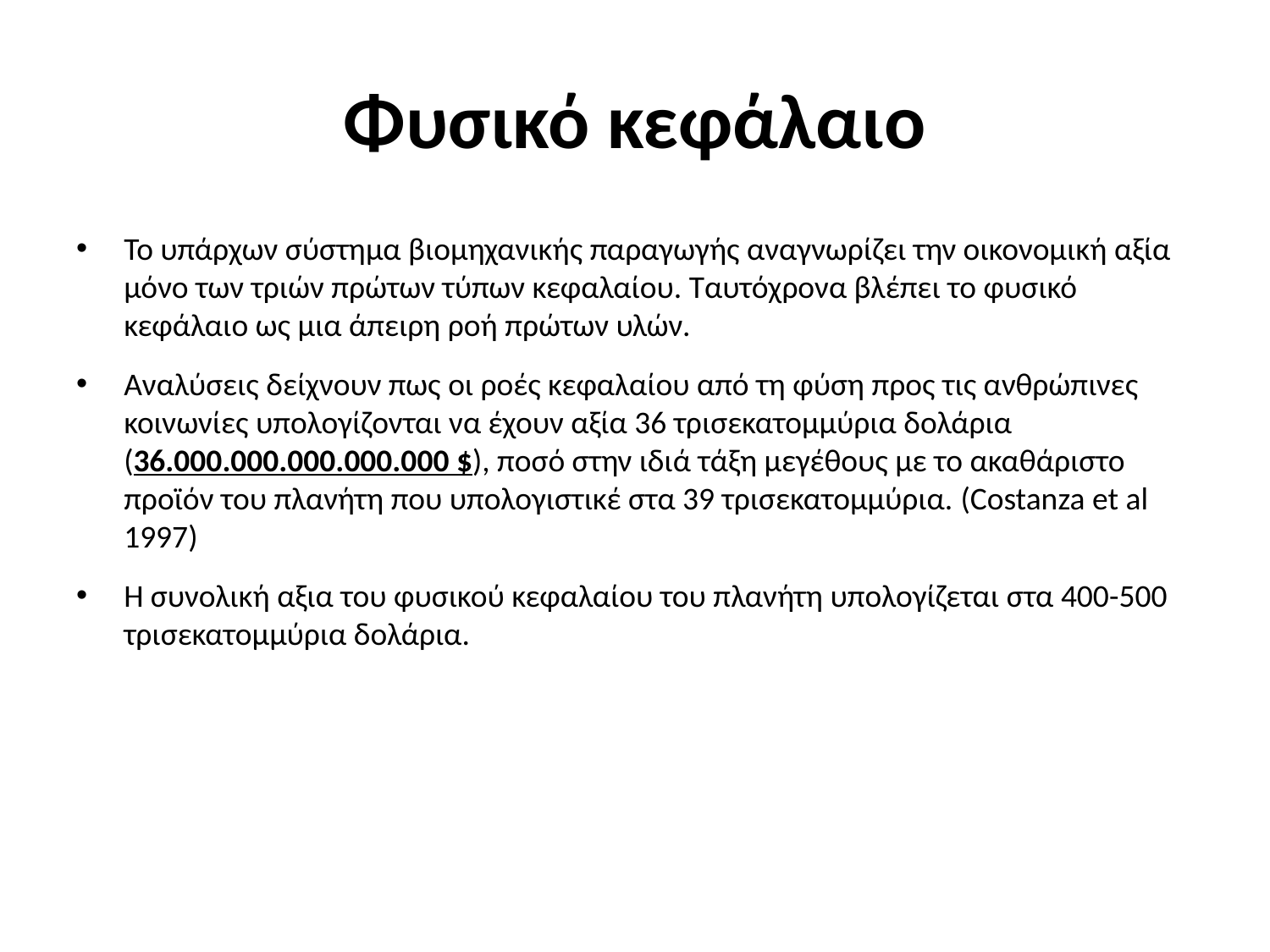

# Φυσικό κεφάλαιο
Το υπάρχων σύστημα βιομηχανικής παραγωγής αναγνωρίζει την οικονομική αξία μόνο των τριών πρώτων τύπων κεφαλαίου. Ταυτόχρονα βλέπει το φυσικό κεφάλαιο ως μια άπειρη ροή πρώτων υλών.
Αναλύσεις δείχνουν πως οι ροές κεφαλαίου από τη φύση προς τις ανθρώπινες κοινωνίες υπολογίζονται να έχουν αξία 36 τρισεκατομμύρια δολάρια (36.000.000.000.000.000 $), ποσό στην ιδιά τάξη μεγέθους με το ακαθάριστο προϊόν του πλανήτη που υπολογιστικέ στα 39 τρισεκατομμύρια. (Costanza et al 1997)
Η συνολική αξια του φυσικού κεφαλαίου του πλανήτη υπολογίζεται στα 400-500 τρισεκατομμύρια δολάρια.